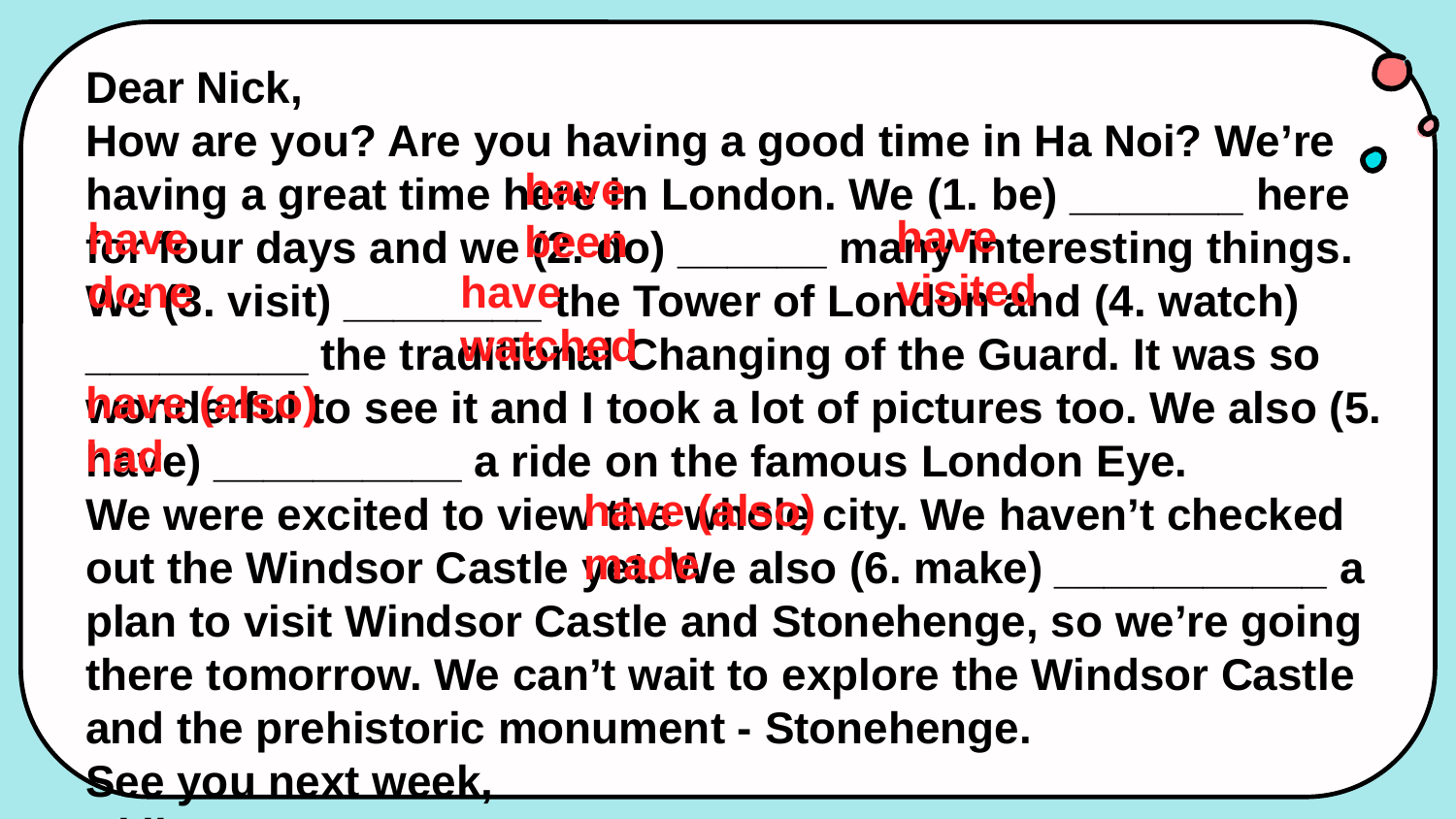

Dear Nick,
How are you? Are you having a good time in Ha Noi? We’re having a great time here in London. We (1. be) _______ here for four days and we (2. do) ______ many interesting things. We (3. visit) ________ the Tower of London and (4. watch) _________ the traditional Changing of the Guard. It was so wonderful to see it and I took a lot of pictures too. We also (5. have) __________ a ride on the famous London Eye.
We were excited to view the whole city. We haven’t checked out the Windsor Castle yet. We also (6. make) ___________ a plan to visit Windsor Castle and Stonehenge, so we’re going there tomorrow. We can’t wait to explore the Windsor Castle and the prehistoric monument - Stonehenge.
See you next week,
Akiko
have been
have visited
have done
have watched
have (also) had
have (also) made